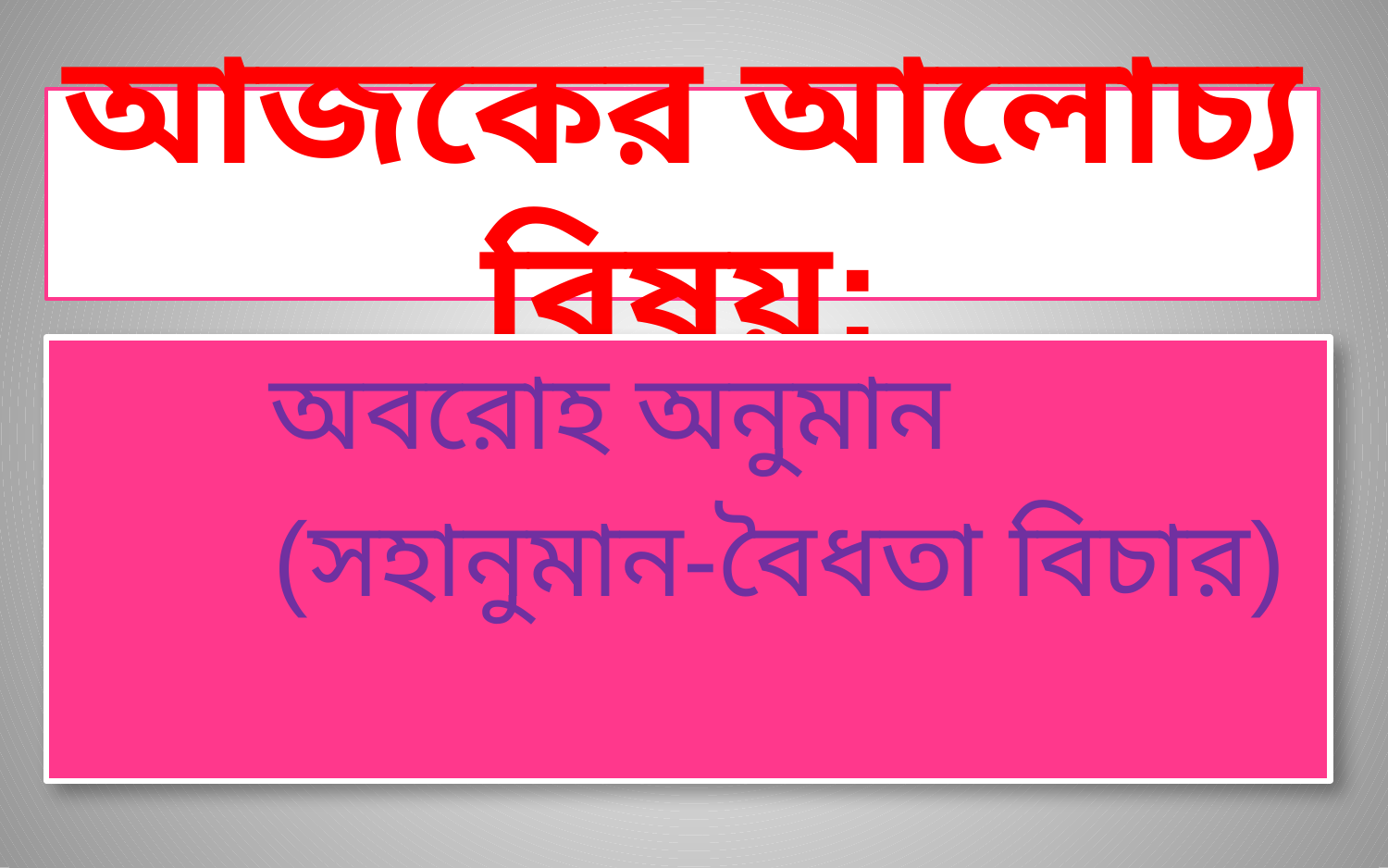

# আজকের আলোচ্য বিষয়:
 অবরোহ অনুমান
(সহানুমান-বৈধতা বিচার)